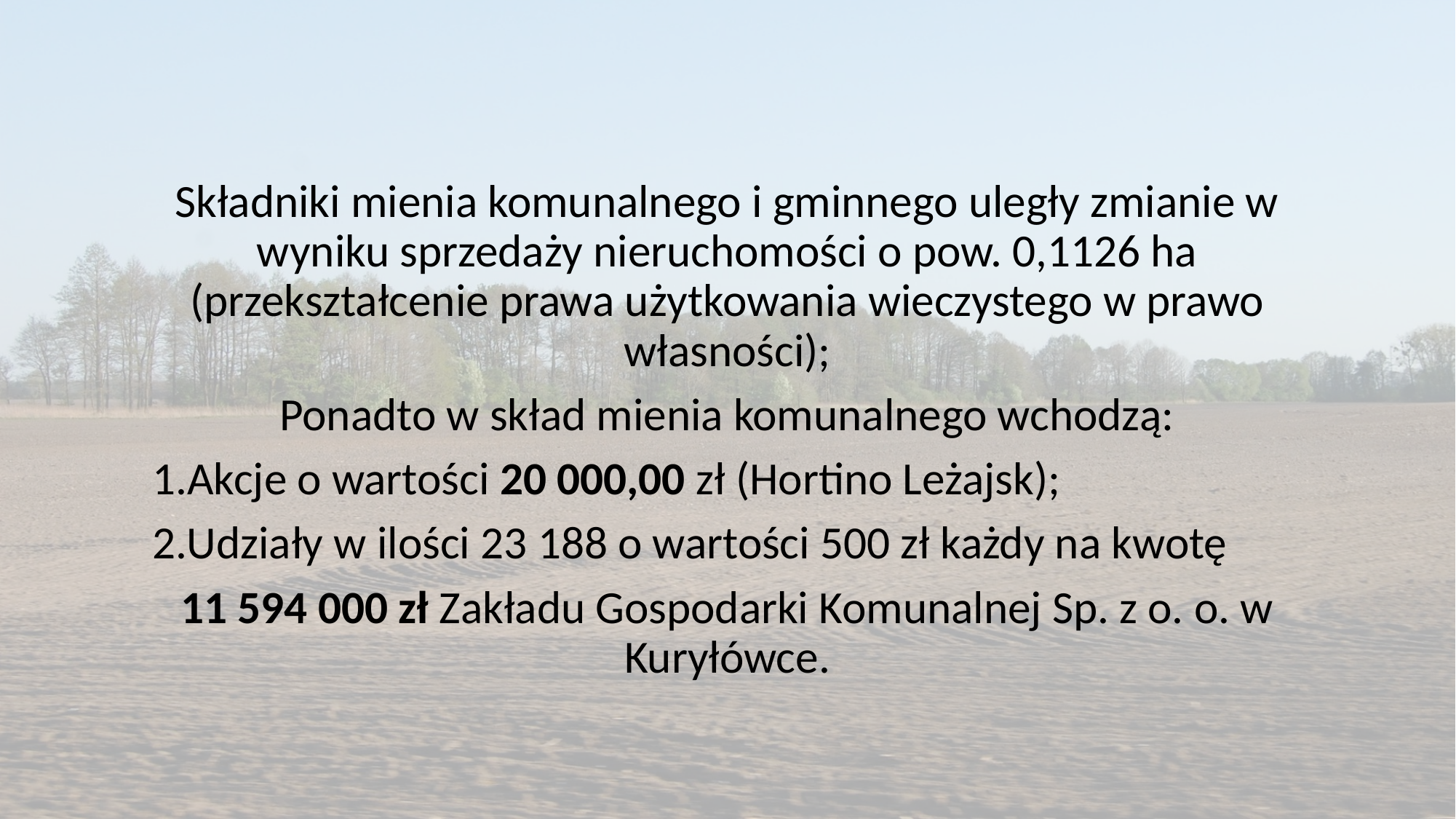

#
Składniki mienia komunalnego i gminnego uległy zmianie w wyniku sprzedaży nieruchomości o pow. 0,1126 ha (przekształcenie prawa użytkowania wieczystego w prawo własności);
Ponadto w skład mienia komunalnego wchodzą:
    1.Akcje o wartości 20 000,00 zł (Hortino Leżajsk);
    2.Udziały w ilości 23 188 o wartości 500 zł każdy na kwotę
11 594 000 zł Zakładu Gospodarki Komunalnej Sp. z o. o. w Kuryłówce.